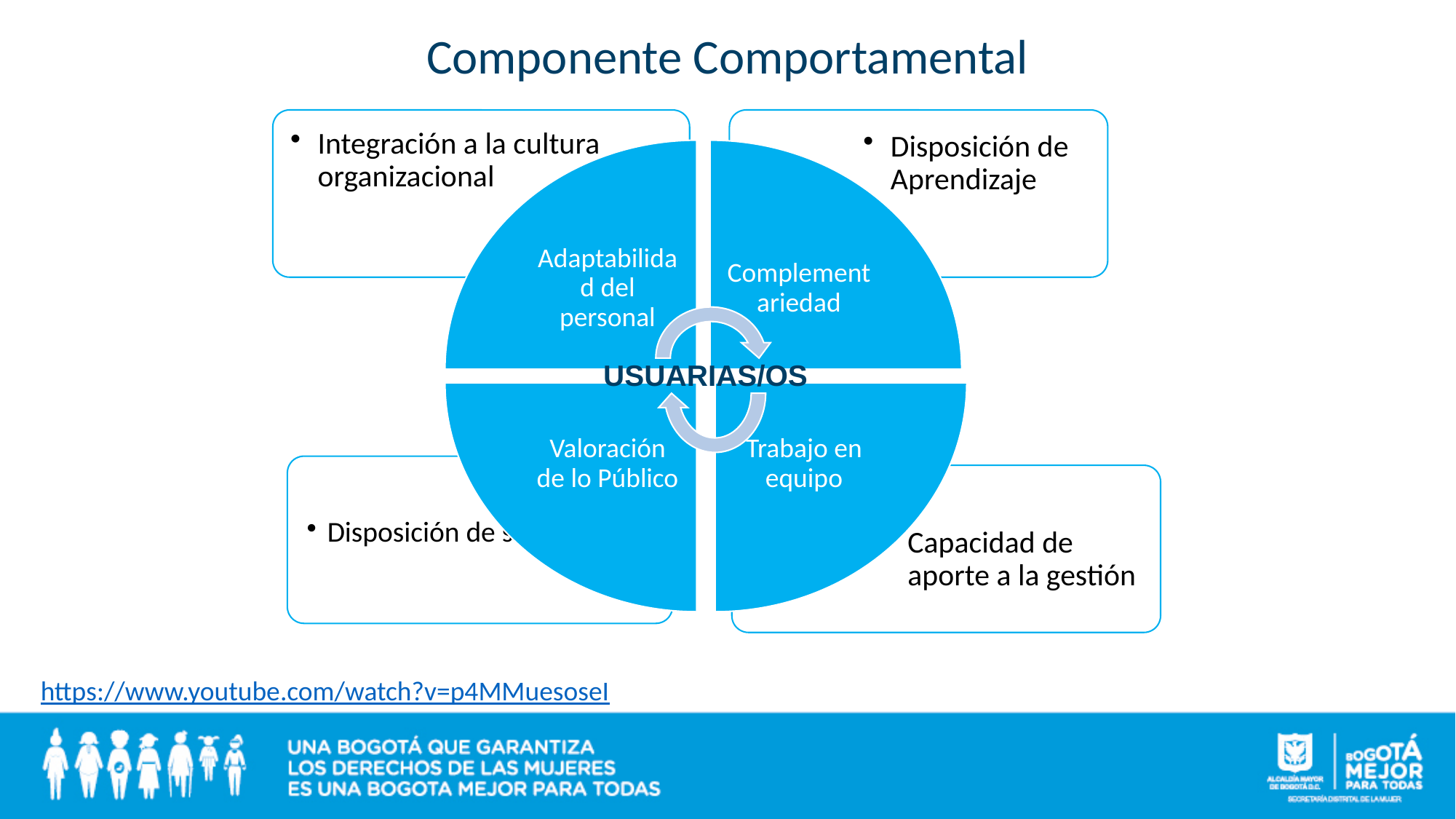

# Componente Comportamental
Capacidad de aporte a la gestión
Disposición de servicio
Disposición de Aprendizaje
Integración a la cultura organizacional
Adaptabilidad del personal
Complementariedad
Trabajo en equipo
Valoración de lo Público
USUARIAS/OS
https://www.youtube.com/watch?v=p4MMuesoseI